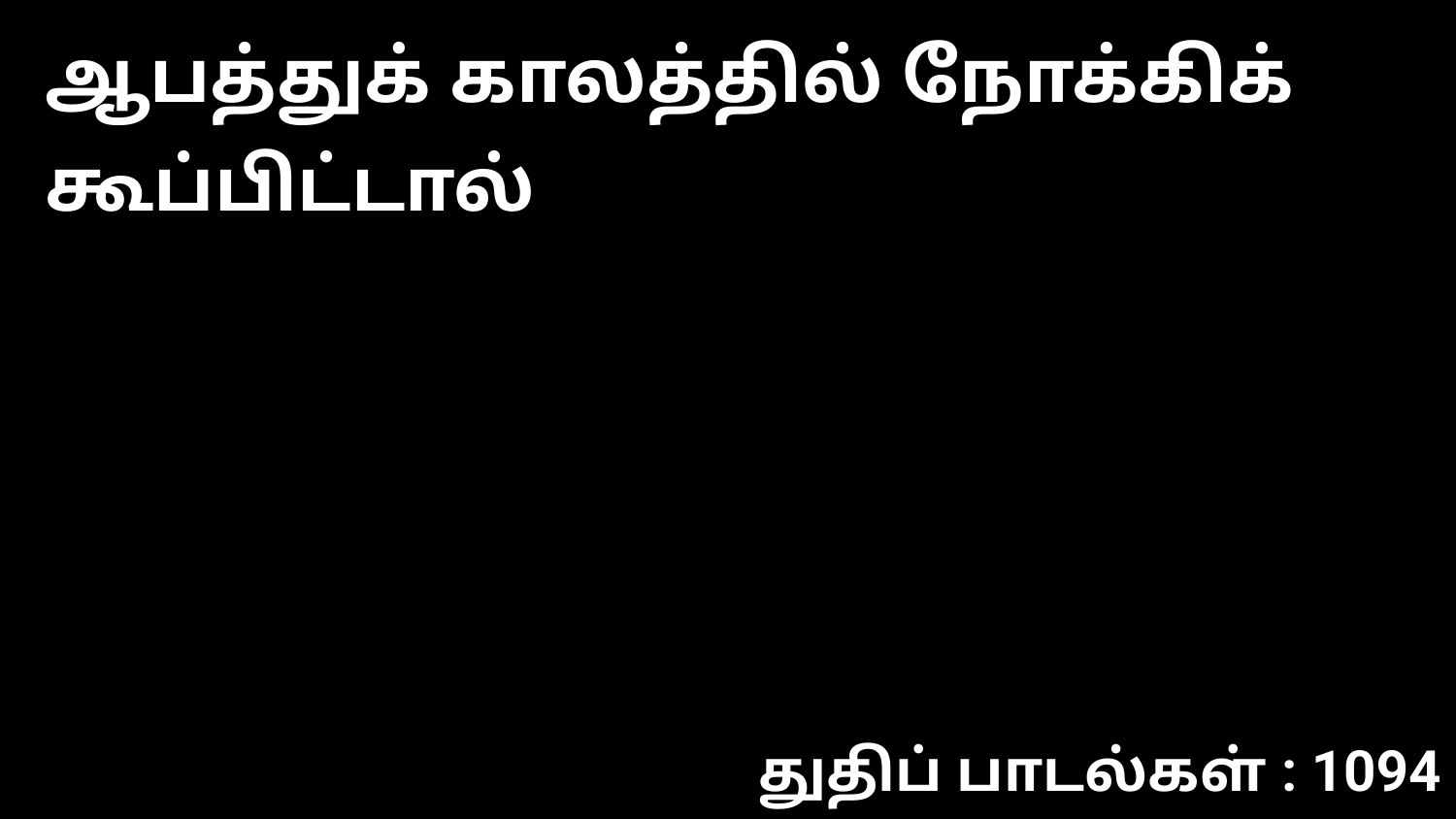

ஆபத்துக் காலத்தில் நோக்கிக் கூப்பிட்டால்
துதிப் பாடல்கள் : 1094